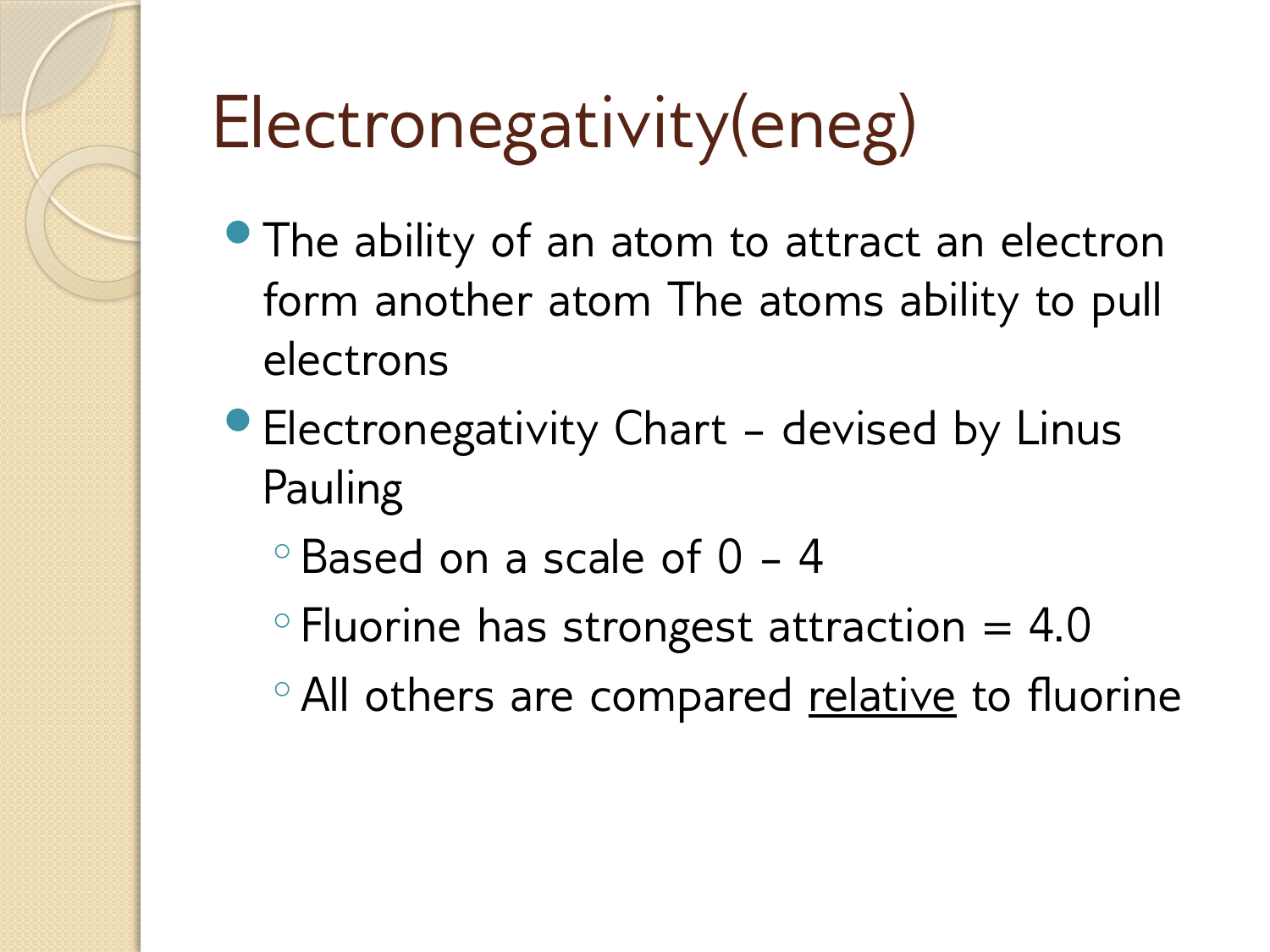

# Electronegativity(eneg)
The ability of an atom to attract an electron form another atom The atoms ability to pull electrons
Electronegativity Chart – devised by Linus Pauling
Based on a scale of 0 – 4
Fluorine has strongest attraction = 4.0
All others are compared relative to fluorine